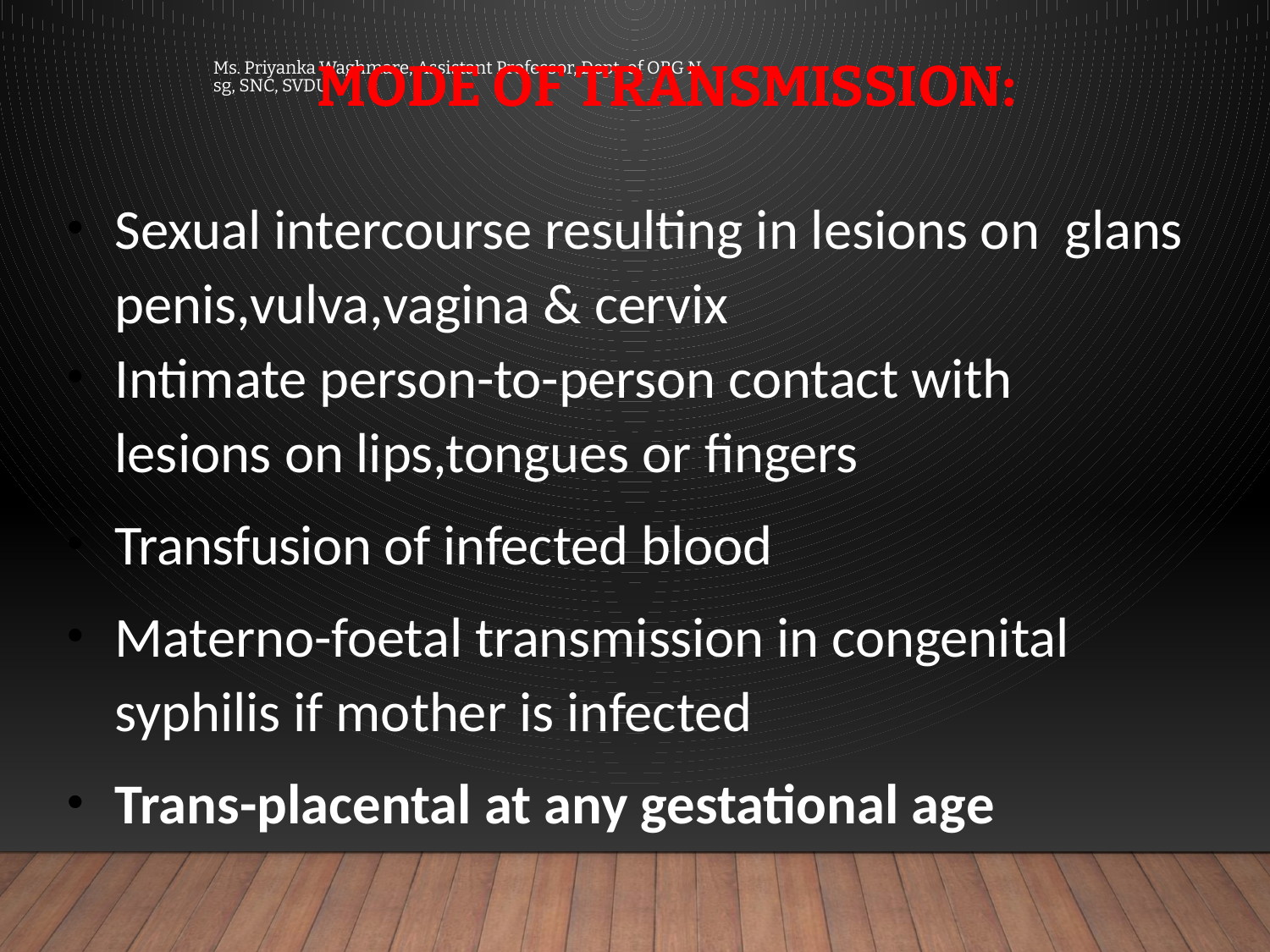

# MODE OF TRANSMISSION:
Ms. Priyanka Waghmare, Assistant Professor, Dept. of OBG Nsg, SNC, SVDU
Sexual intercourse resulting in lesions on  glans penis,vulva,vagina & cervix
Intimate person-to-person contact with  lesions on lips,tongues or fingers
Transfusion of infected blood
Materno-foetal transmission in congenital  syphilis if mother is infected
Trans-placental at any gestational age